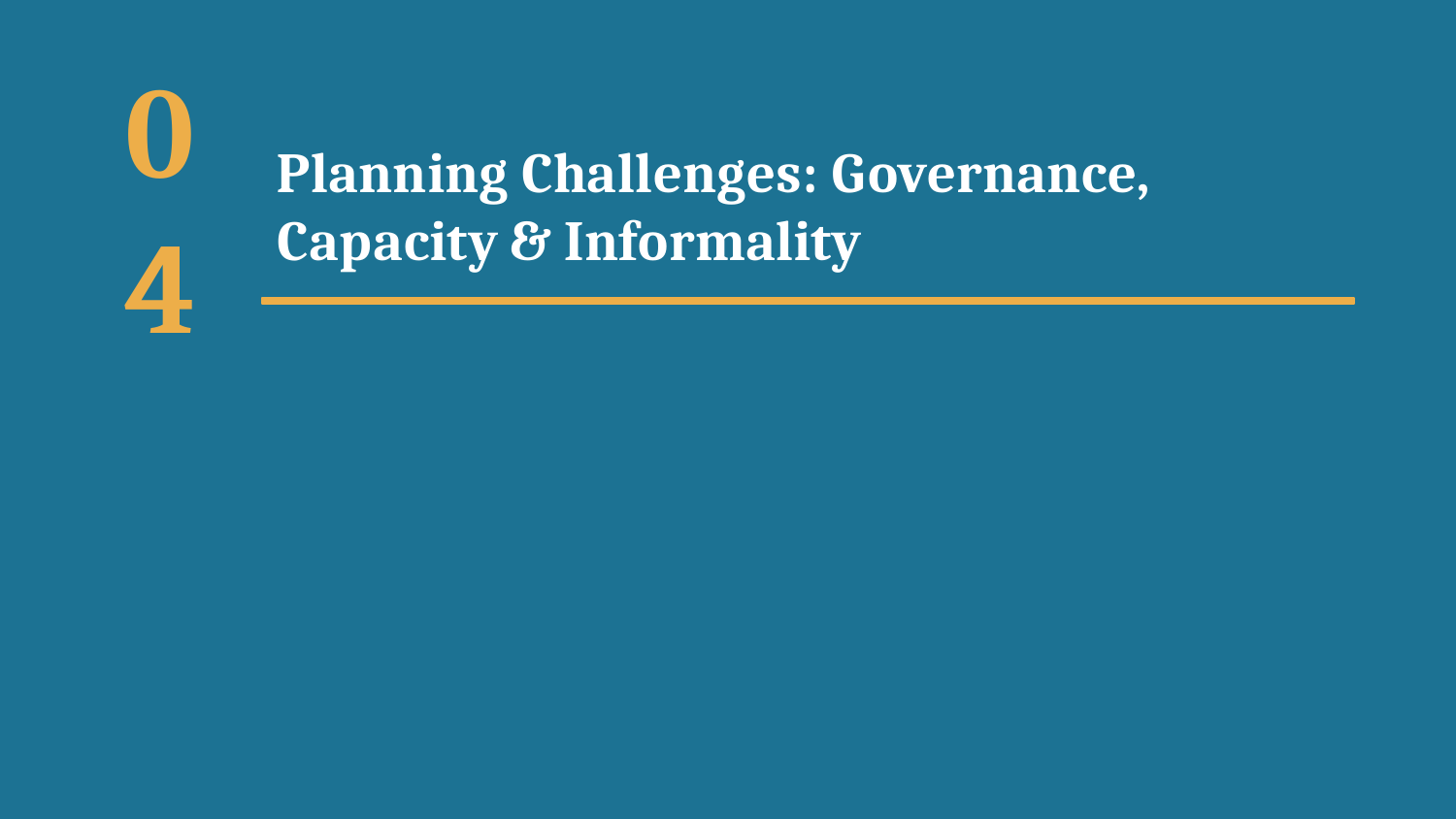

04
Planning Challenges: Governance, Capacity & Informality